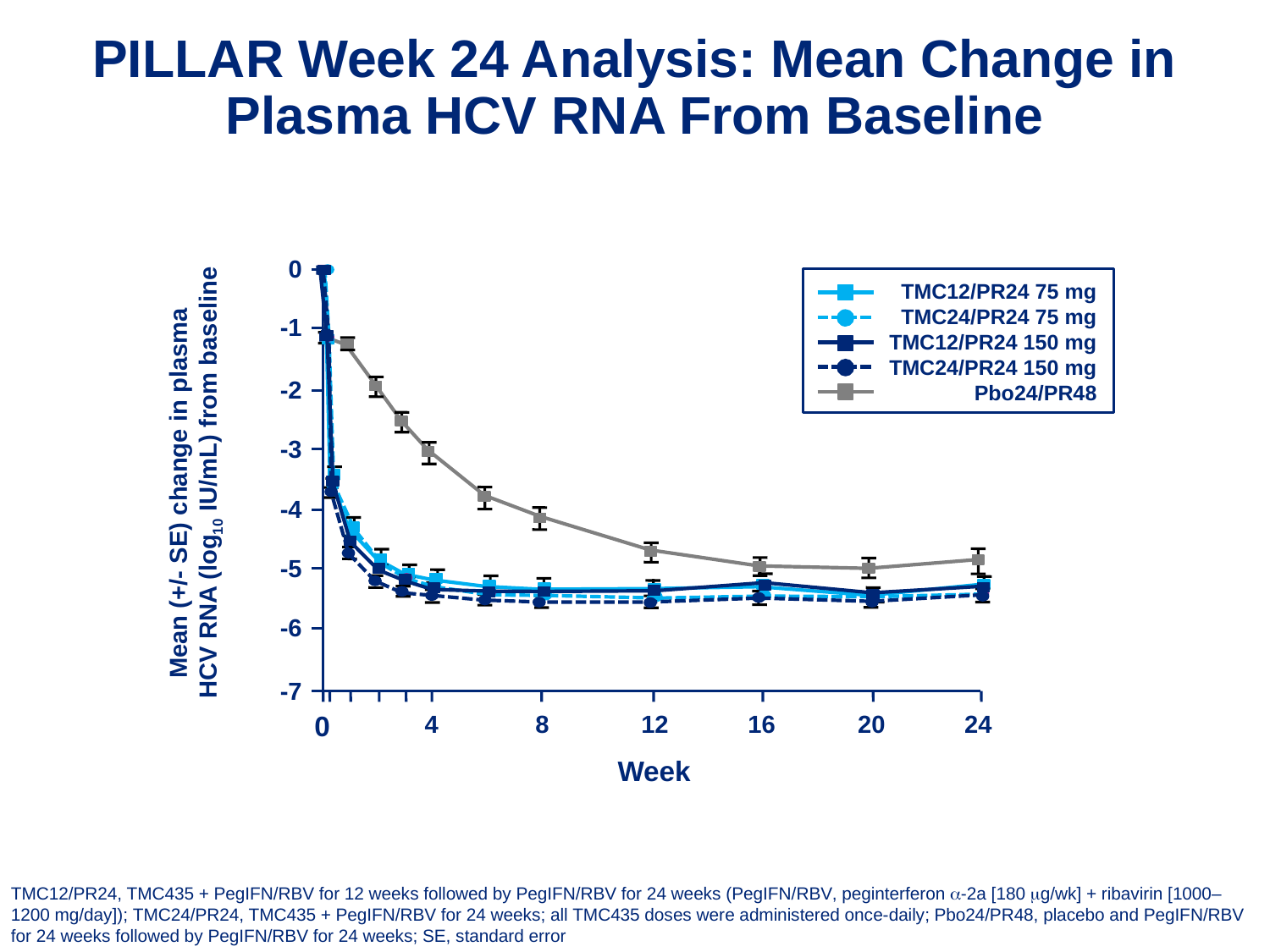

PILLAR Week 24 Analysis: Mean Change in Plasma HCV RNA From Baseline
0

TMC12/PR24 75 mg
TMC24/PR24 75 mg
TMC12/PR24 150 mg
TMC24/PR24 150 mg
Pbo24/PR48

-1

-2

-3

Mean (+/- SE) change in plasma    HCV RNA (log10 IU/mL) from baseline

-4

-5

-6

-7

0
4
8
12
16
20
24
Week
TMC12/PR24, TMC435 + PegIFN/RBV for 12 weeks followed by PegIFN/RBV for 24 weeks (PegIFN/RBV, peginterferon α-2a [180 μg/wk] + ribavirin [1000–1200 mg/day]); TMC24/PR24, TMC435 + PegIFN/RBV for 24 weeks; all TMC435 doses were administered once-daily; Pbo24/PR48, placebo and PegIFN/RBV for 24 weeks followed by PegIFN/RBV for 24 weeks; SE, standard error